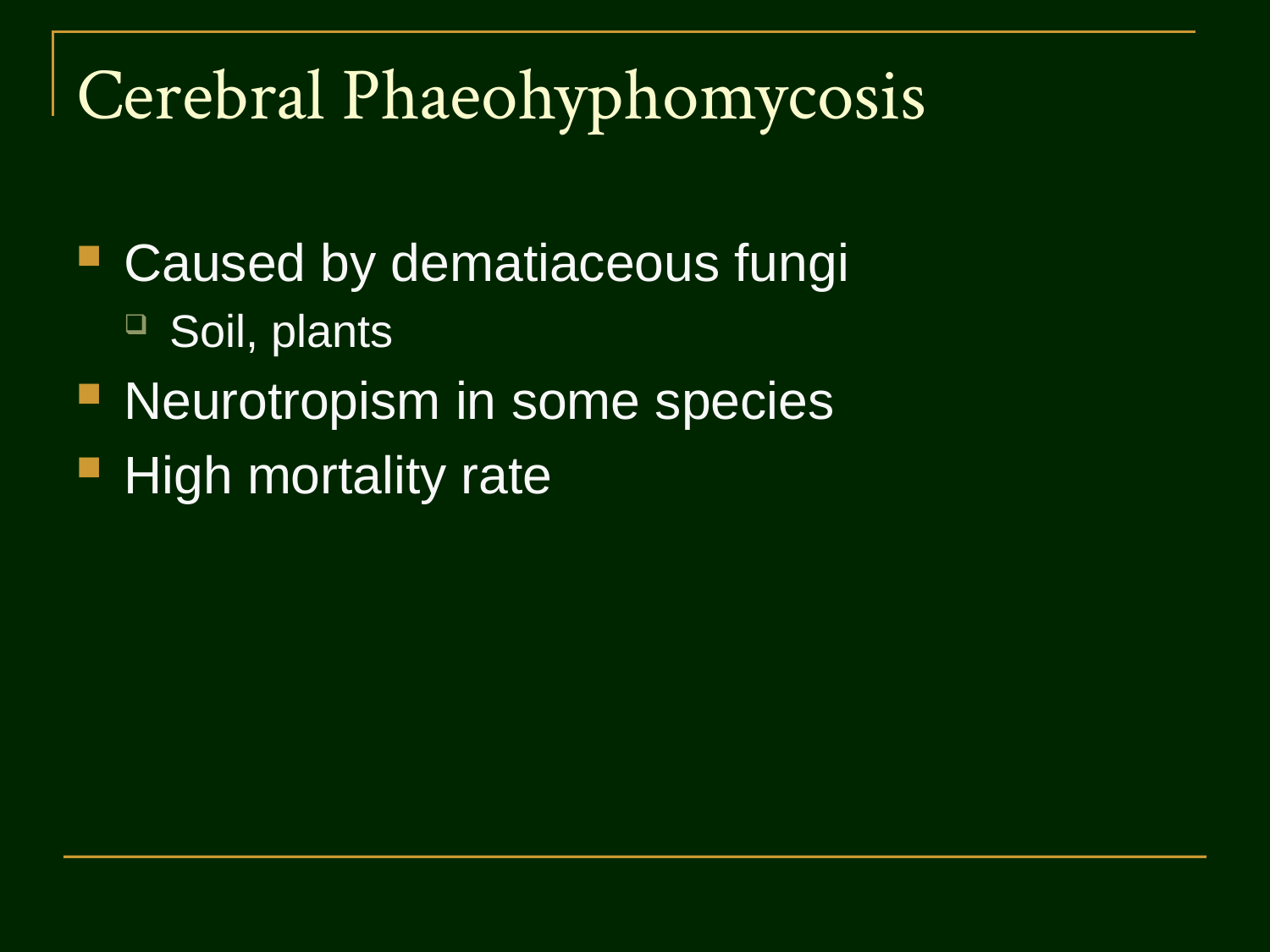

# Cerebral Phaeohyphomycosis
Caused by dematiaceous fungi
Soil, plants
Neurotropism in some species
High mortality rate